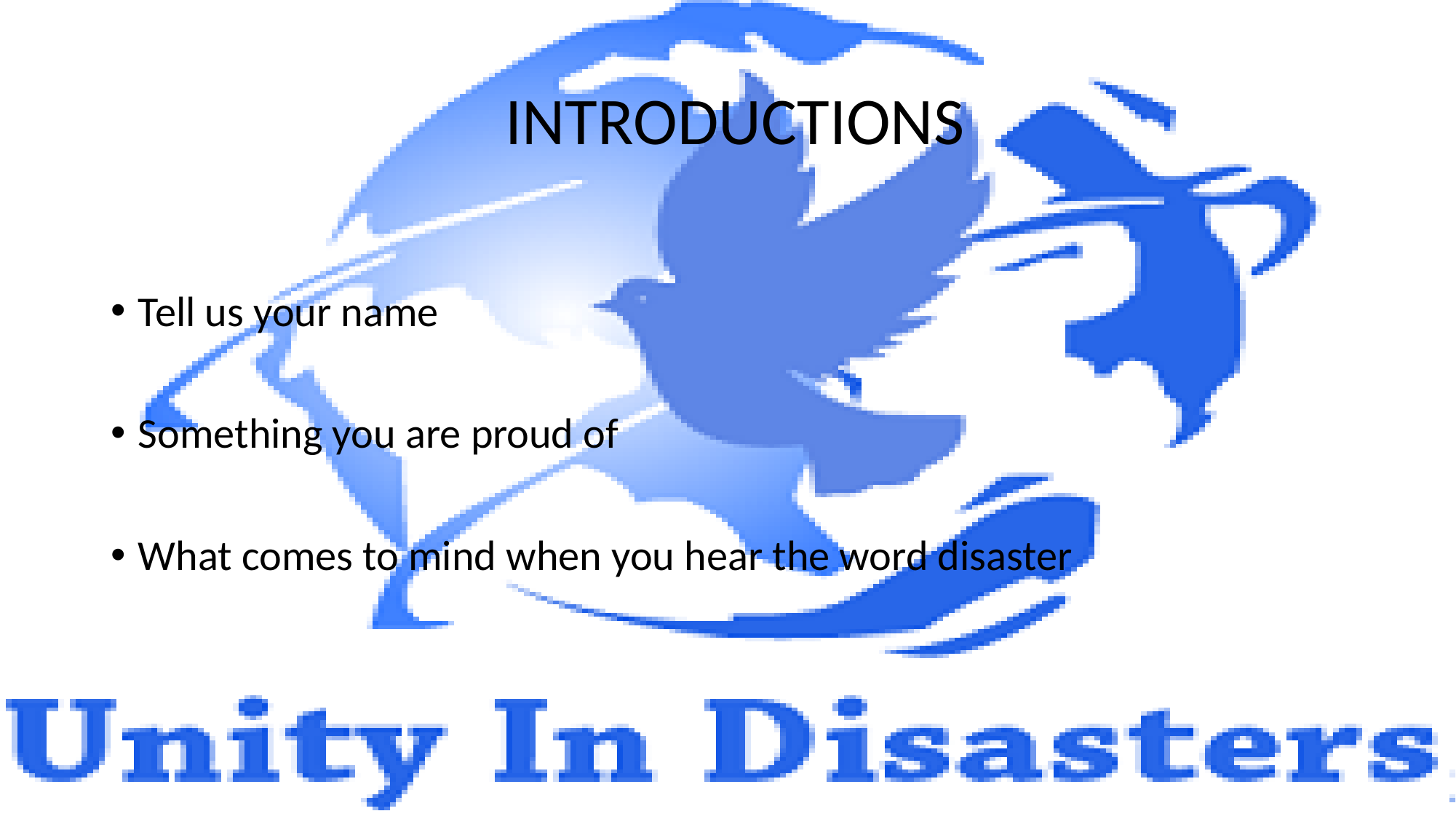

# INTRODUCTIONS

Tell us your name

Something you are proud of

What comes to mind when you hear the word disaster